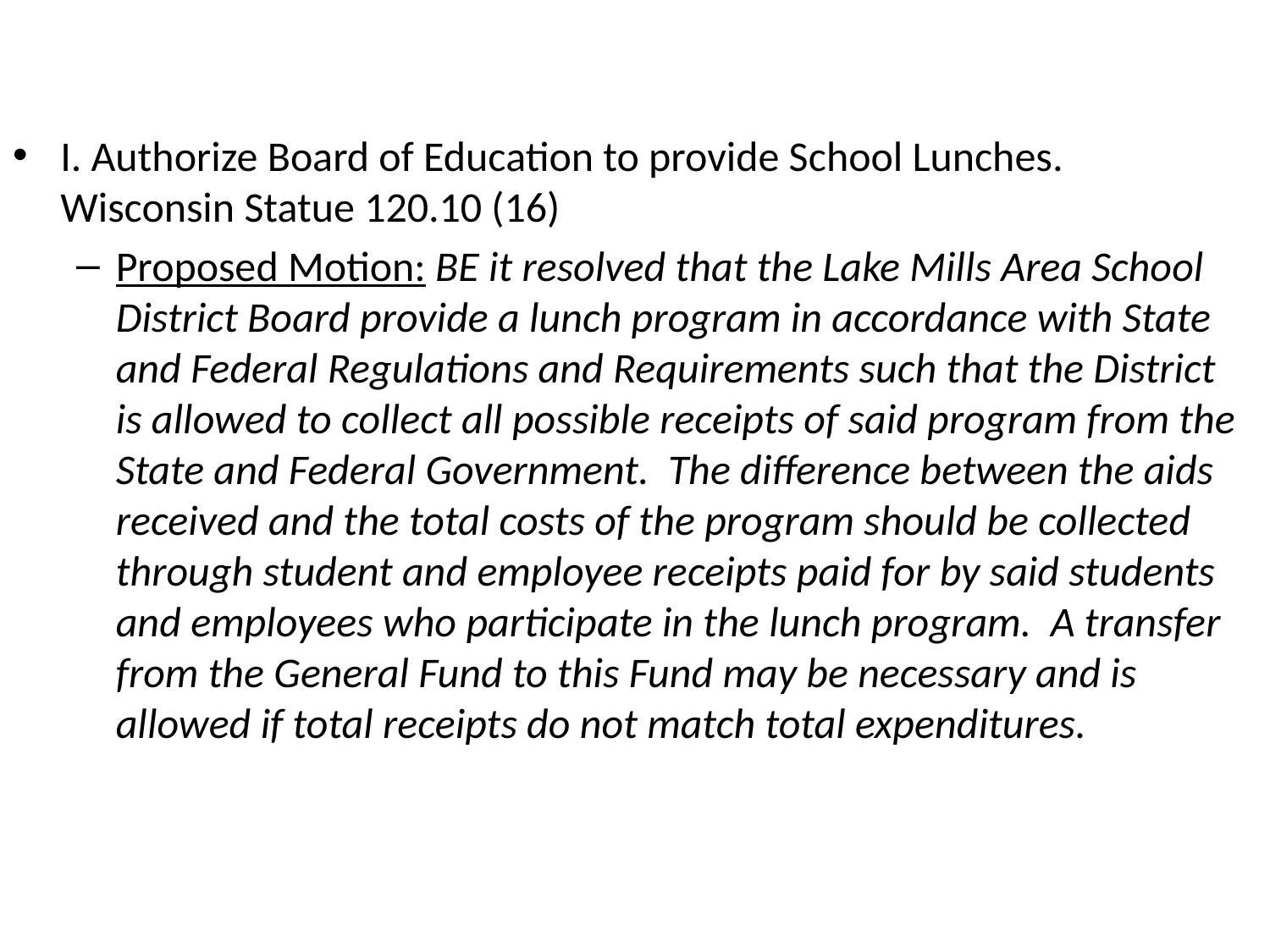

I. Authorize Board of Education to provide School Lunches.  Wisconsin Statue 120.10 (16)
Proposed Motion: BE it resolved that the Lake Mills Area School District Board provide a lunch program in accordance with State and Federal Regulations and Requirements such that the District is allowed to collect all possible receipts of said program from the State and Federal Government.  The difference between the aids received and the total costs of the program should be collected through student and employee receipts paid for by said students and employees who participate in the lunch program.  A transfer from the General Fund to this Fund may be necessary and is allowed if total receipts do not match total expenditures.